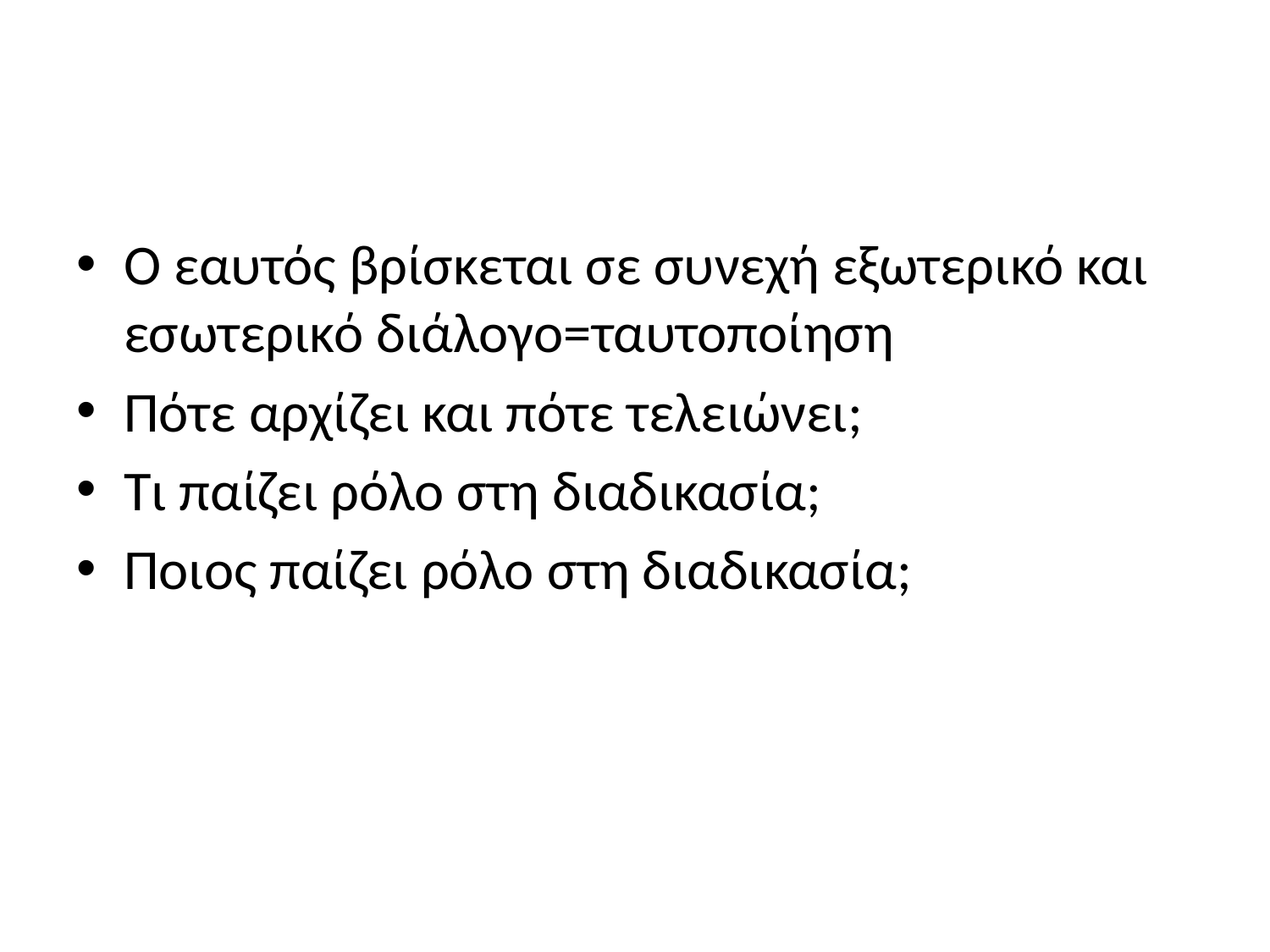

#
Ο εαυτός βρίσκεται σε συνεχή εξωτερικό και εσωτερικό διάλογο=ταυτοποίηση
Πότε αρχίζει και πότε τελειώνει;
Τι παίζει ρόλο στη διαδικασία;
Ποιος παίζει ρόλο στη διαδικασία;